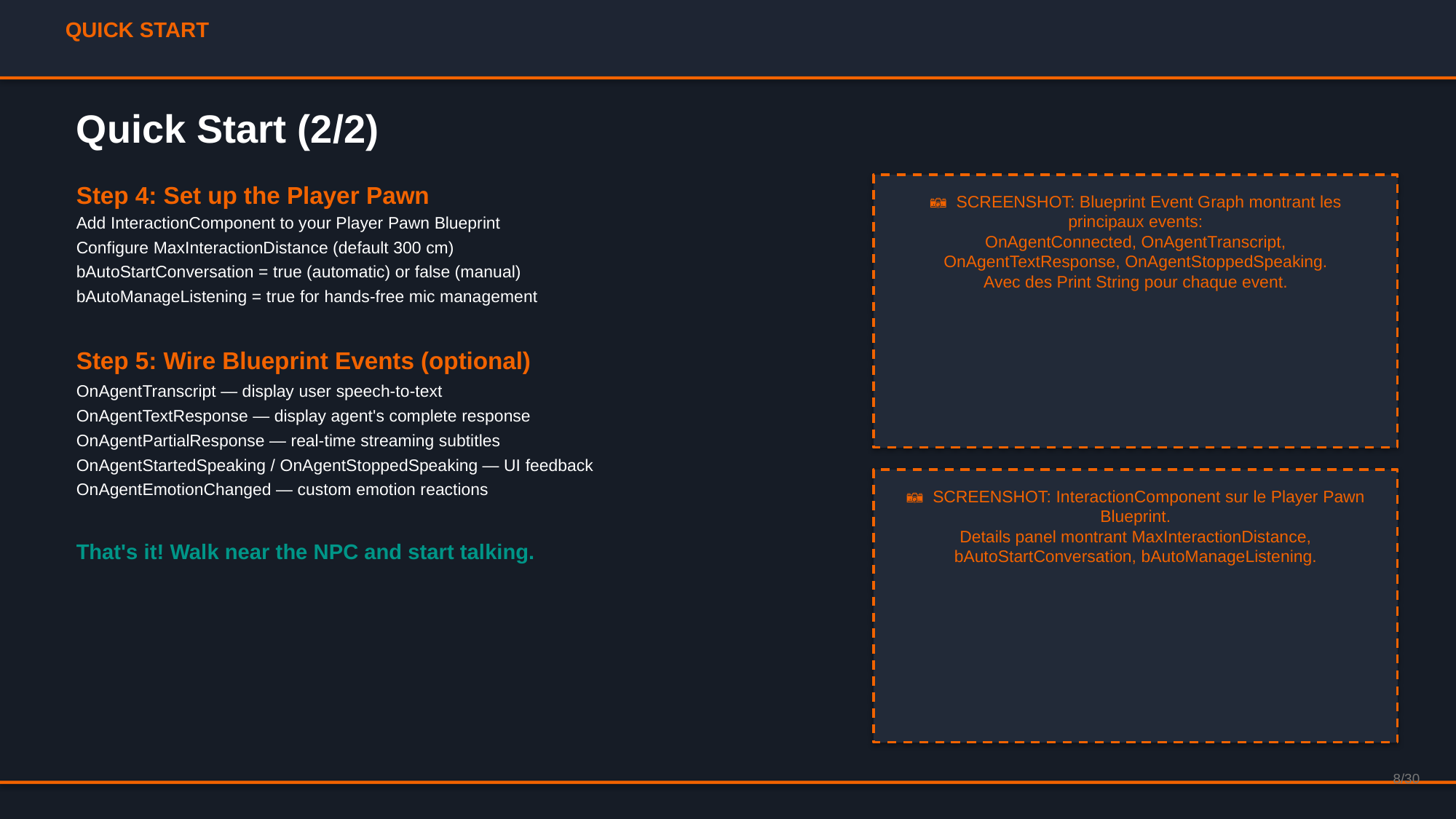

QUICK START

Quick Start (2/2)
Step 4: Set up the Player Pawn
Add InteractionComponent to your Player Pawn Blueprint
Configure MaxInteractionDistance (default 300 cm)
bAutoStartConversation = true (automatic) or false (manual)
bAutoManageListening = true for hands-free mic management

Step 5: Wire Blueprint Events (optional)
OnAgentTranscript — display user speech-to-text
OnAgentTextResponse — display agent's complete response
OnAgentPartialResponse — real-time streaming subtitles
OnAgentStartedSpeaking / OnAgentStoppedSpeaking — UI feedback
OnAgentEmotionChanged — custom emotion reactions

That's it! Walk near the NPC and start talking.

📷  SCREENSHOT: Blueprint Event Graph montrant les principaux events:
OnAgentConnected, OnAgentTranscript, OnAgentTextResponse, OnAgentStoppedSpeaking.
Avec des Print String pour chaque event.

📷  SCREENSHOT: InteractionComponent sur le Player Pawn Blueprint.
Details panel montrant MaxInteractionDistance, bAutoStartConversation, bAutoManageListening.
8/30